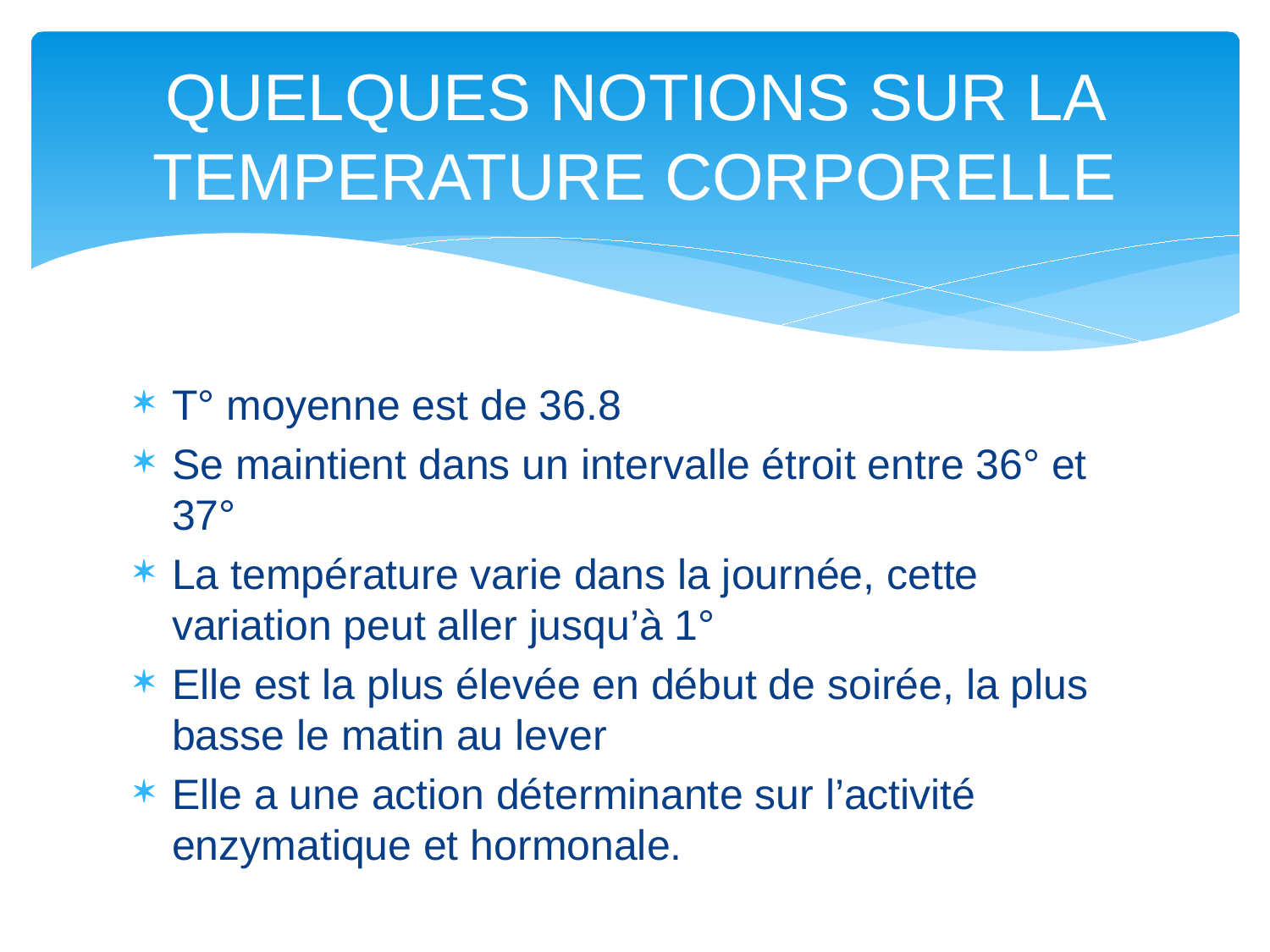

# QUELQUES NOTIONS SUR LA TEMPERATURE CORPORELLE
T° moyenne est de 36.8
Se maintient dans un intervalle étroit entre 36° et 37°
La température varie dans la journée, cette variation peut aller jusqu’à 1°
Elle est la plus élevée en début de soirée, la plus basse le matin au lever
Elle a une action déterminante sur l’activité enzymatique et hormonale.